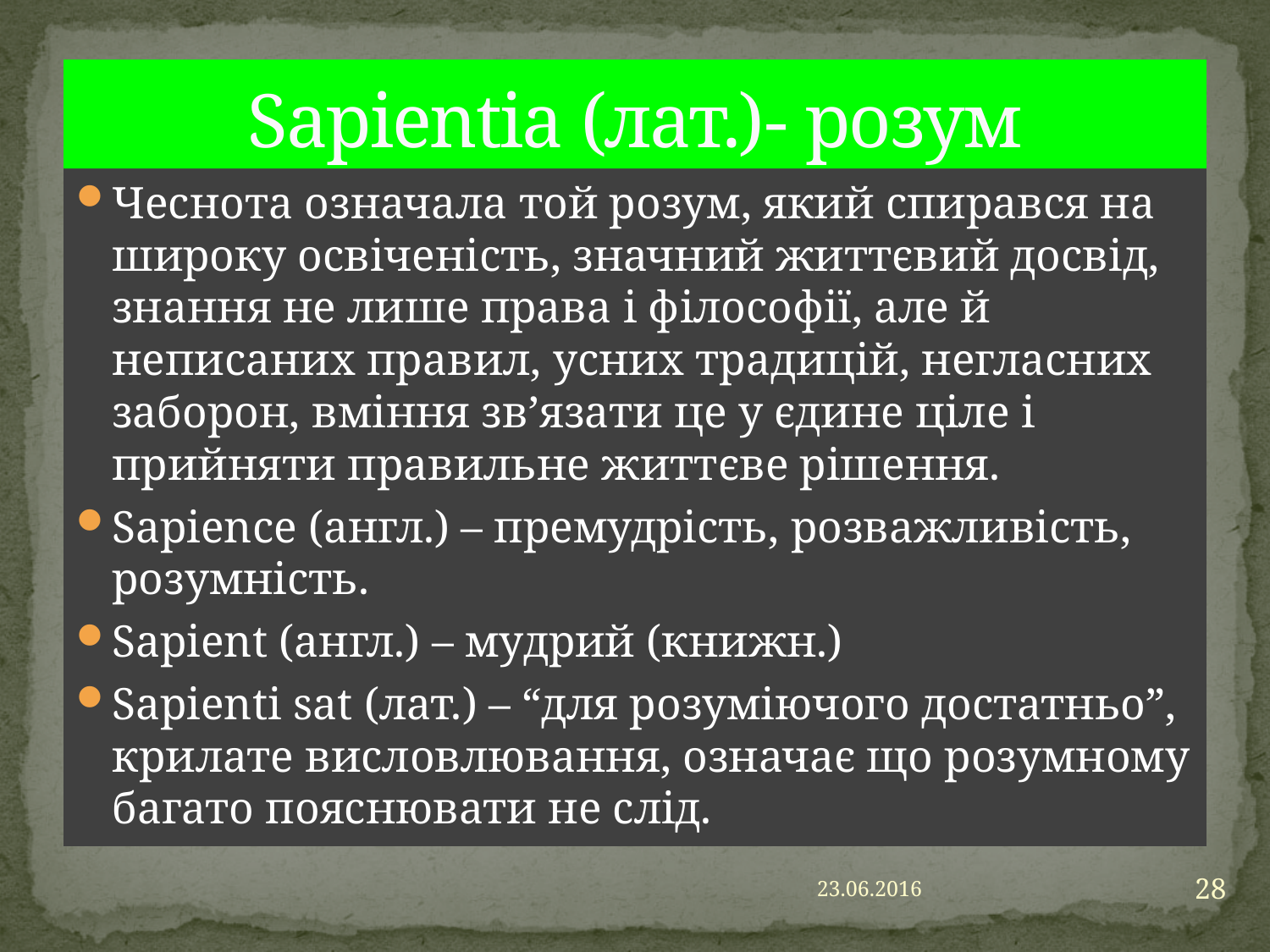

# Sapientia (лат.)- розум
Чеснота означала той розум, який спирався на широку освіченість, значний життєвий досвід, знання не лише права і філософії, але й неписаних правил, усних традицій, негласних заборон, вміння зв’язати це у єдине ціле і прийняти правильне життєве рішення.
Sapience (англ.) – премудрість, розважливість, розумність.
Sapient (англ.) – мудрий (книжн.)
Sapienti sat (лат.) – “для розуміючого достатньо”, крилате висловлювання, означає що розумному багато пояснювати не слід.

28
23.06.2016